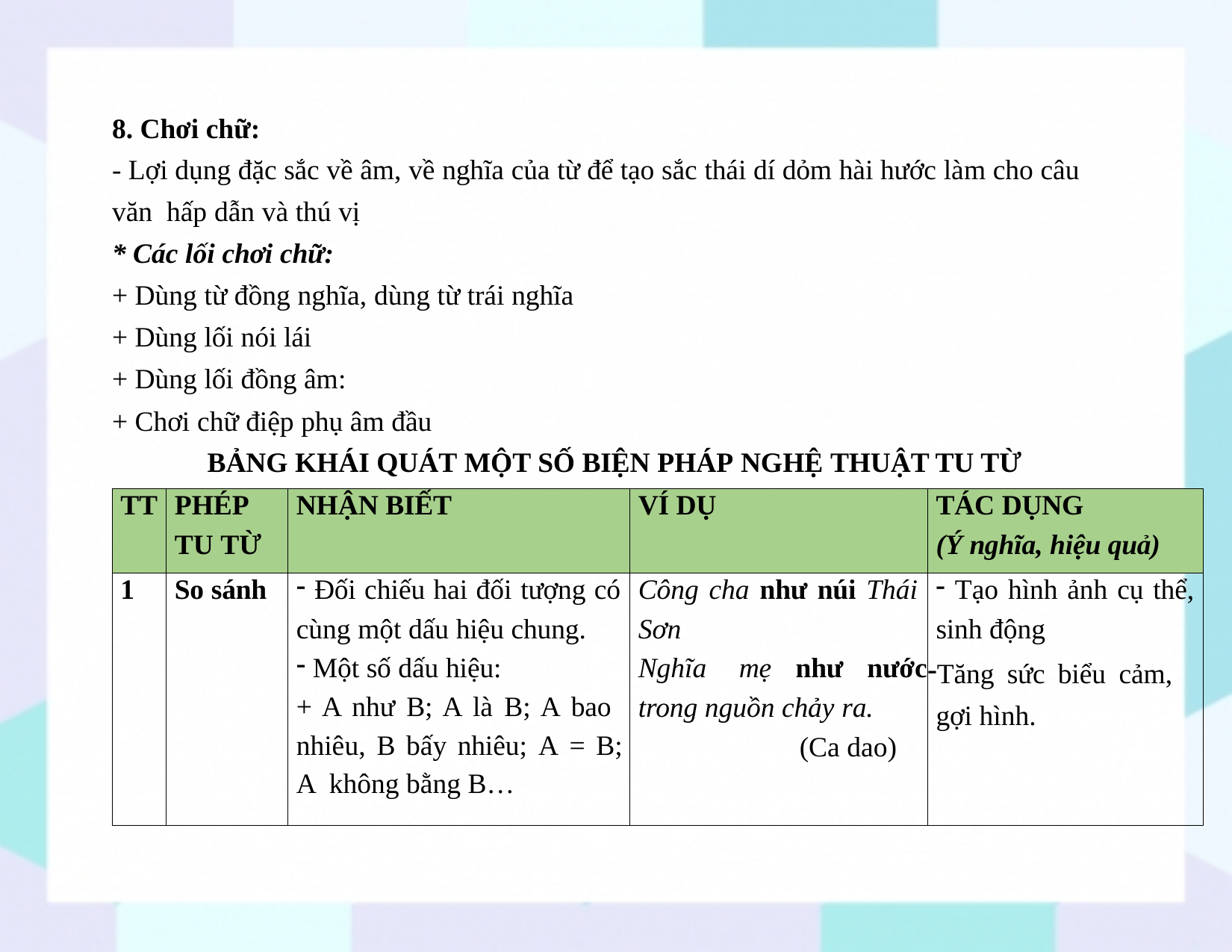

8. Chơi chữ:
- Lợi dụng đặc sắc về âm, về nghĩa của từ để tạo sắc thái dí dỏm hài hước làm cho câu văn  hấp dẫn và thú vị
* Các lối chơi chữ:
+ Dùng từ đồng nghĩa, dùng từ trái nghĩa
+ Dùng lối nói lái
+ Dùng lối đồng âm:
+ Chơi chữ điệp phụ âm đầu
BẢNG KHÁI QUÁT MỘT SỐ BIỆN PHÁP NGHỆ THUẬT TU TỪ
| TT | PHÉP TU TỪ | NHẬN BIẾT | VÍ DỤ | TÁC DỤNG (Ý nghĩa, hiệu quả) |
| --- | --- | --- | --- | --- |
| 1 | So sánh | Đối chiếu hai đối tượng có cùng một dấu hiệu chung. Một số dấu hiệu: + A như B; A là B; A bao nhiêu, B bấy nhiêu; A = B; A không bằng B… | Công cha như núi Thái Sơn Nghĩa mẹ như nước trong nguồn chảy ra. (Ca dao) | Tạo hình ảnh cụ thể, sinh động Tăng sức biểu cảm, gợi hình. |